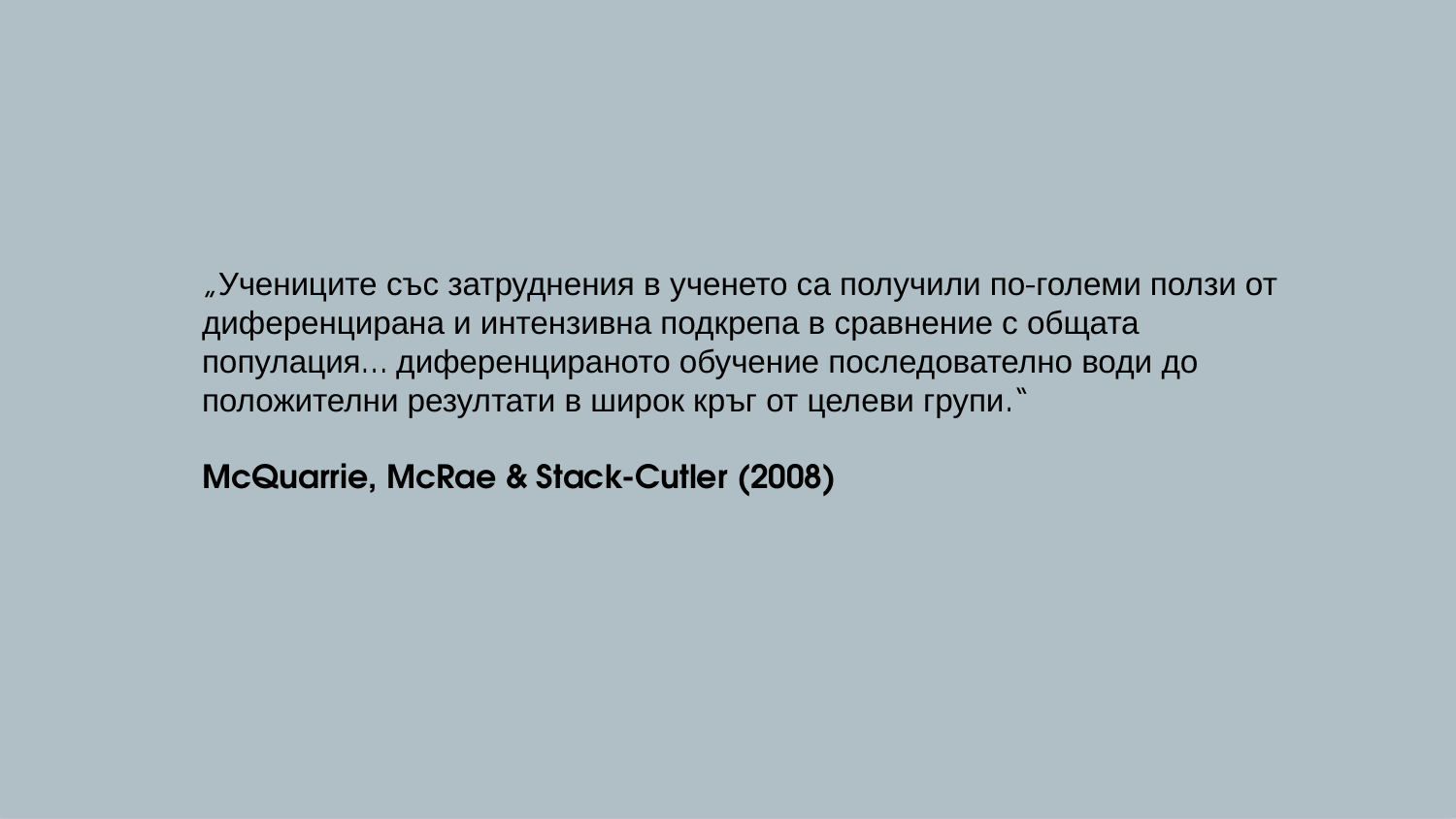

„Учениците със затруднения в ученето са получили по-големи ползи от диференцирана и интензивна подкрепа в сравнение с общата популация… диференцираното обучение последователно води до положителни резултати в широк кръг от целеви групи.“

McQuarrie, McRae & Stack-Cutler (2008)